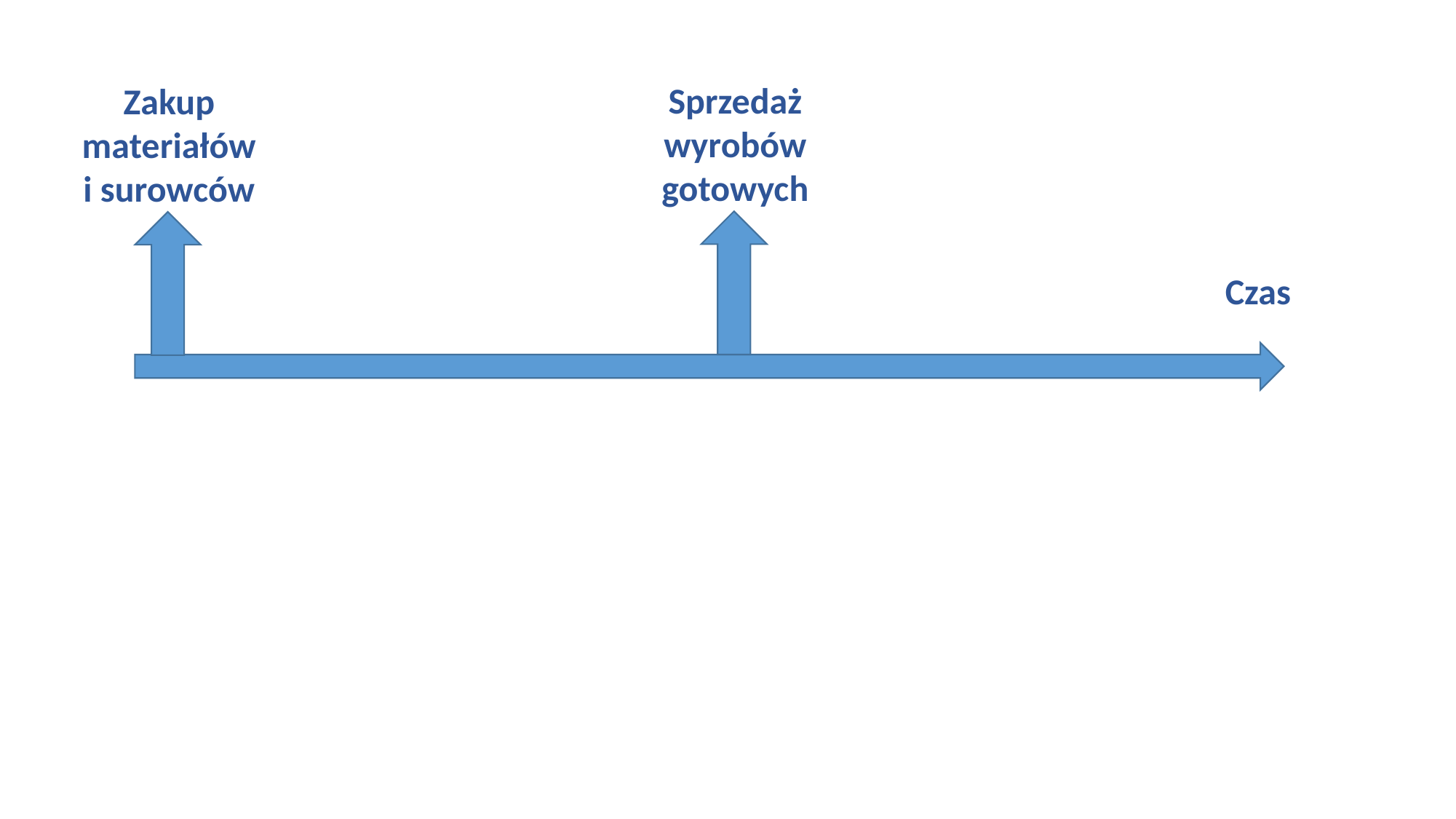

Sprzedaż wyrobów gotowych
Zakup materiałów i surowców

Czas